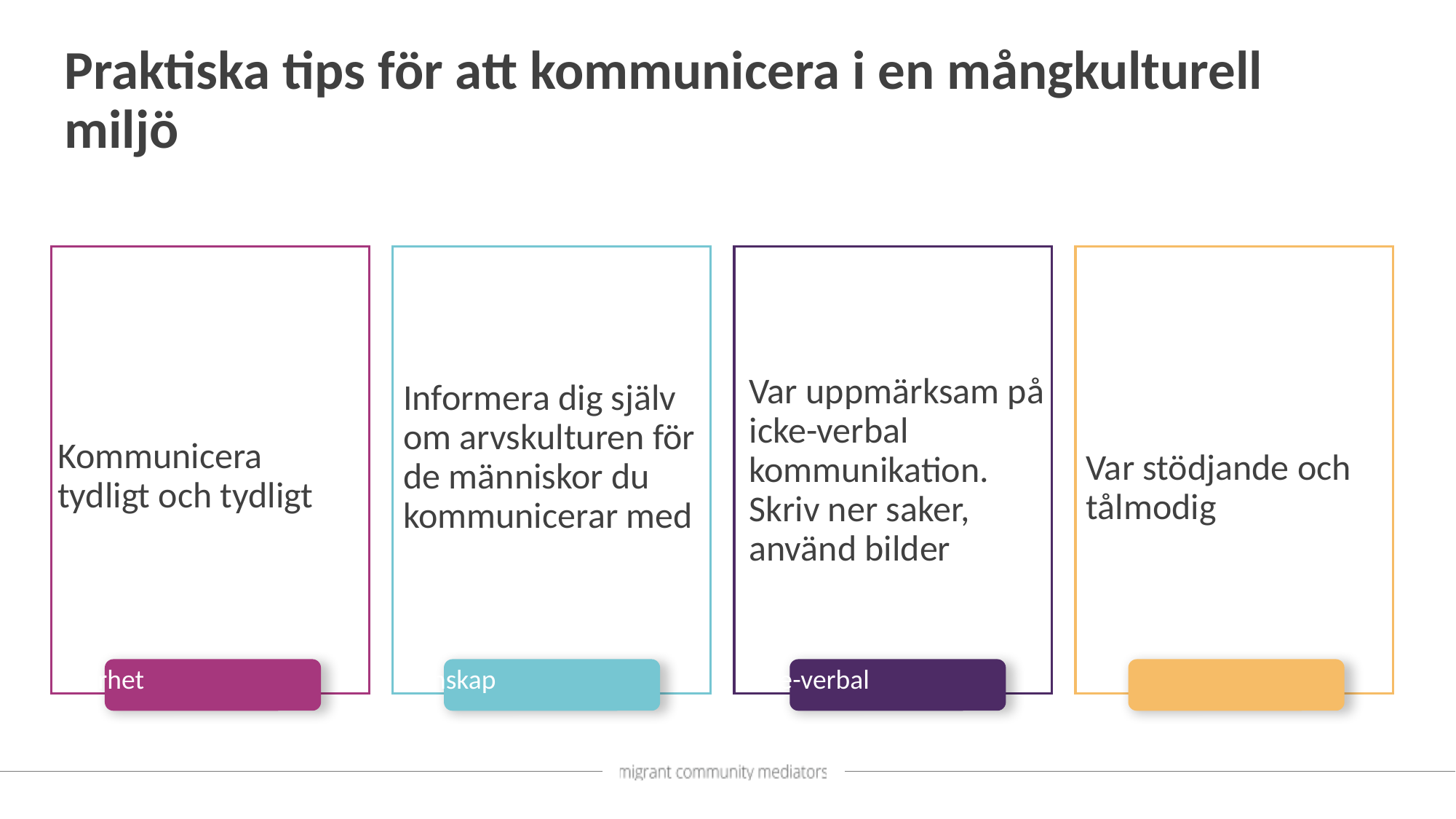

Praktiska tips för att kommunicera i en mångkulturell miljö
Var uppmärksam på icke-verbal kommunikation. Skriv ner saker, använd bilder

Informera dig själv om arvskulturen för de människor du kommunicerar med
Kommunicera tydligt och tydligt
Var stödjande och tålmodig
Klarhet
Kunskap
Icke-verbal